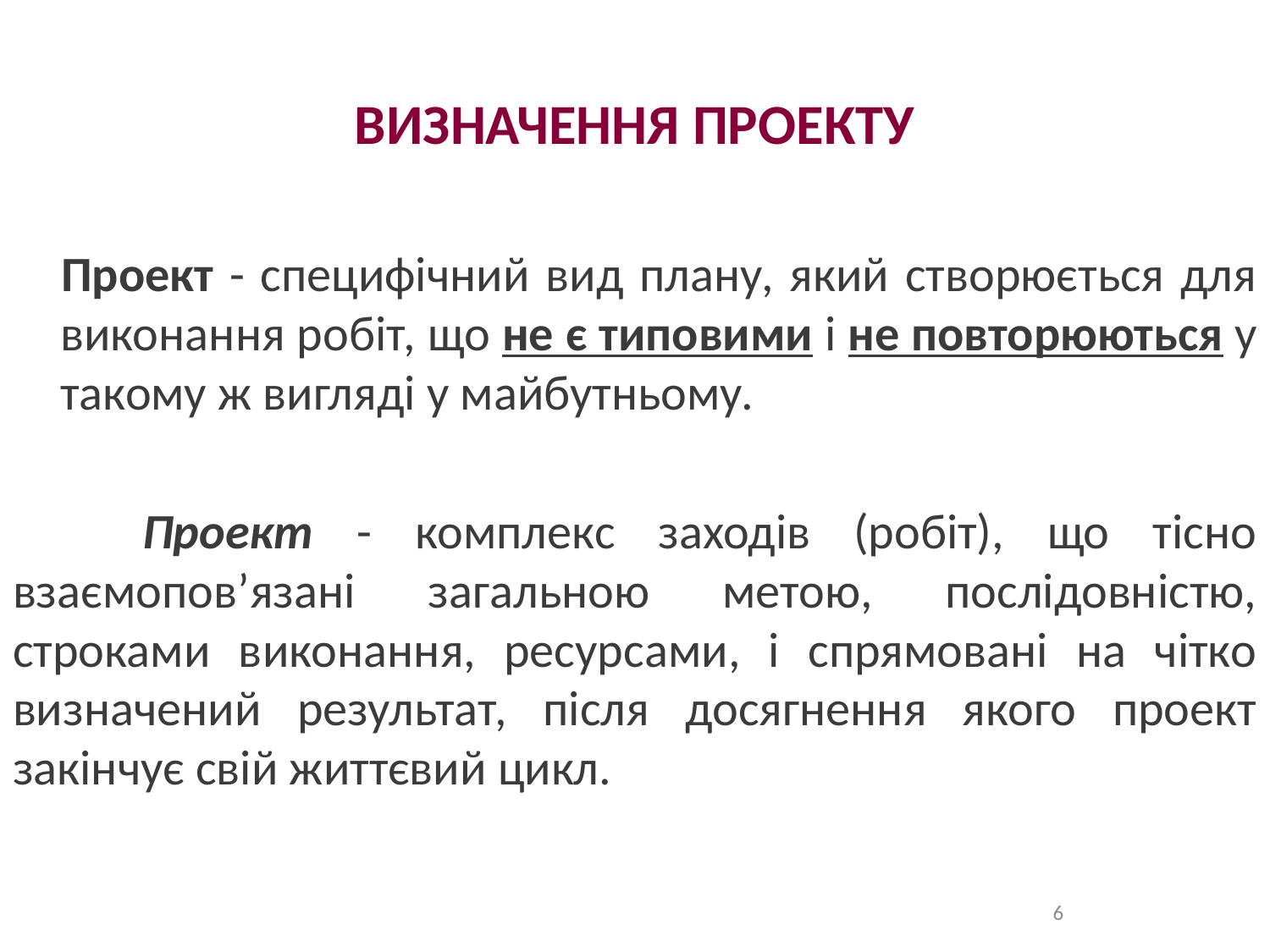

# ВИЗНАЧЕННЯ ПРОЕКТУ
   Проект - специфічний вид плану, який створюється для виконання робіт, що не є типовими і не повторюються у такому ж вигляді у майбутньому.

   Проект - комплекс заходів (робіт), що тісно взаємопов’язані загальною метою, послідовністю, строками виконання, ресурсами, і спрямовані на чітко визначений результат, після досягнення якого проект закінчує свій життєвий цикл.
6